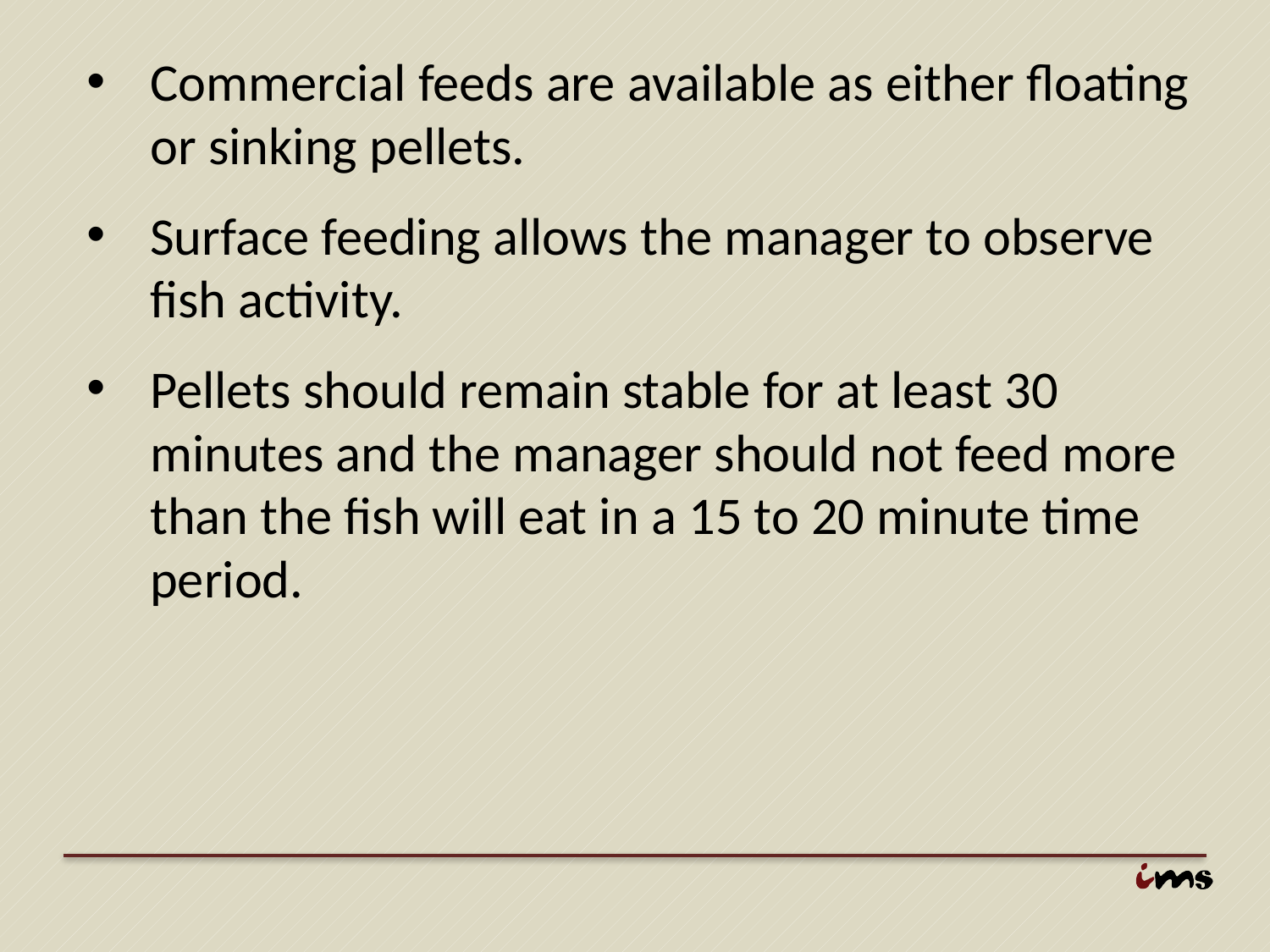

Commercial feeds are available as either floating or sinking pellets.
Surface feeding allows the manager to observe fish activity.
Pellets should remain stable for at least 30 minutes and the manager should not feed more than the fish will eat in a 15 to 20 minute time period.